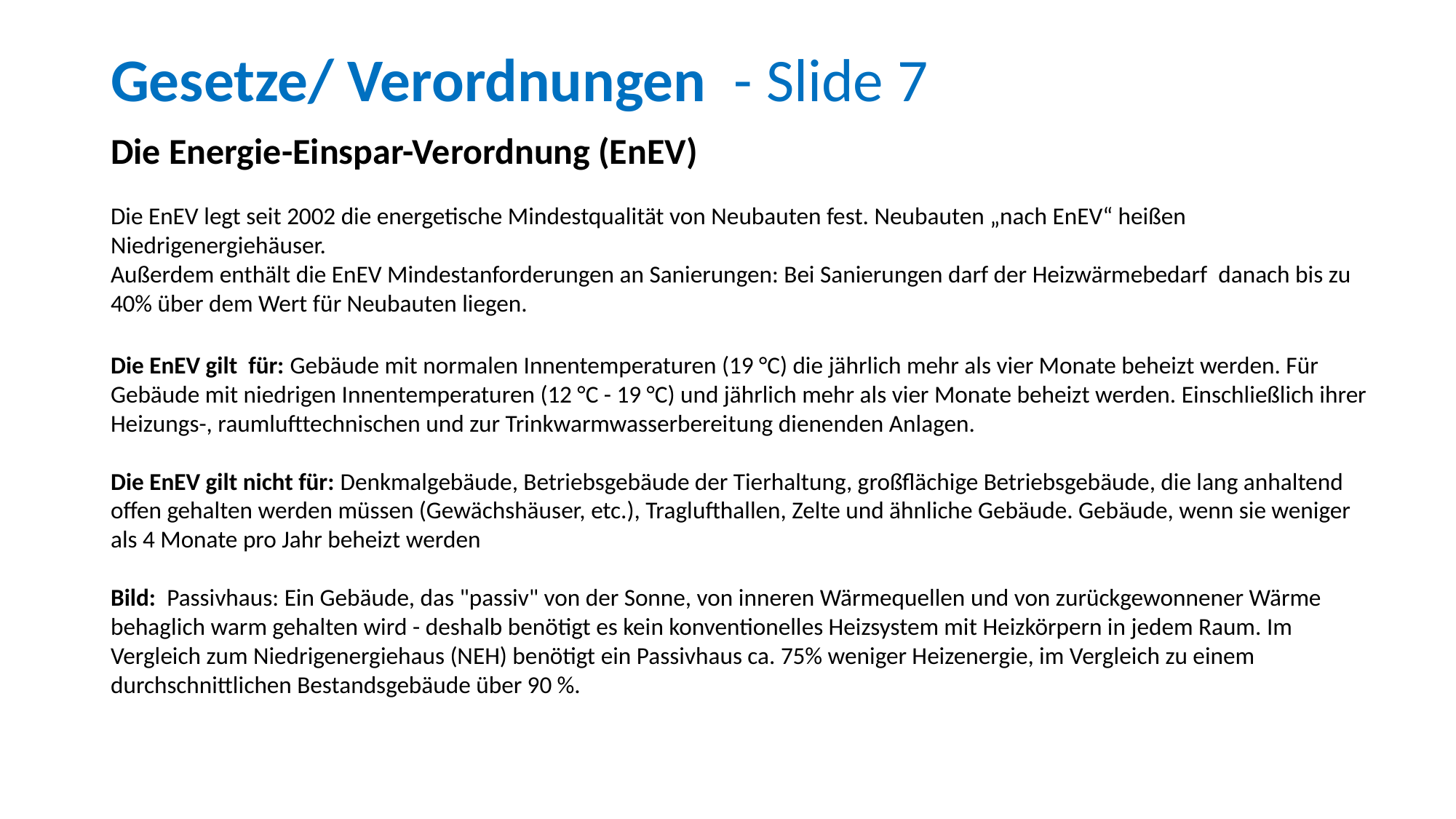

Gesetze/ Verordnungen  - Slide 7
Die Energie-Einspar-Verordnung (EnEV)

Die EnEV legt seit 2002 die energetische Mindestqualität von Neubauten fest. Neubauten „nach EnEV“ heißen Niedrigenergiehäuser.
Außerdem enthält die EnEV Mindestanforderungen an Sanierungen: Bei Sanierungen darf der Heizwärmebedarf  danach bis zu 40% über dem Wert für Neubauten liegen.

Die EnEV gilt  für: Gebäude mit normalen Innentemperaturen (19 °C) die jährlich mehr als vier Monate beheizt werden. Für Gebäude mit niedrigen Innentemperaturen (12 °C - 19 °C) und jährlich mehr als vier Monate beheizt werden. Einschließlich ihrer Heizungs-, raumlufttechnischen und zur Trinkwarmwasserbereitung dienenden Anlagen.

Die EnEV gilt nicht für: Denkmalgebäude, Betriebsgebäude der Tierhaltung, großflächige Betriebsgebäude, die lang anhaltend offen gehalten werden müssen (Gewächshäuser, etc.), Traglufthallen, Zelte und ähnliche Gebäude. Gebäude, wenn sie weniger als 4 Monate pro Jahr beheizt werden

Bild:  Passivhaus: Ein Gebäude, das "passiv" von der Sonne, von inneren Wärmequellen und von zurückgewonnener Wärme behaglich warm gehalten wird - deshalb benötigt es kein konventionelles Heizsystem mit Heizkörpern in jedem Raum. Im Vergleich zum Niedrigenergiehaus (NEH) benötigt ein Passivhaus ca. 75% weniger Heizenergie, im Vergleich zu einem durchschnittlichen Bestandsgebäude über 90 %.